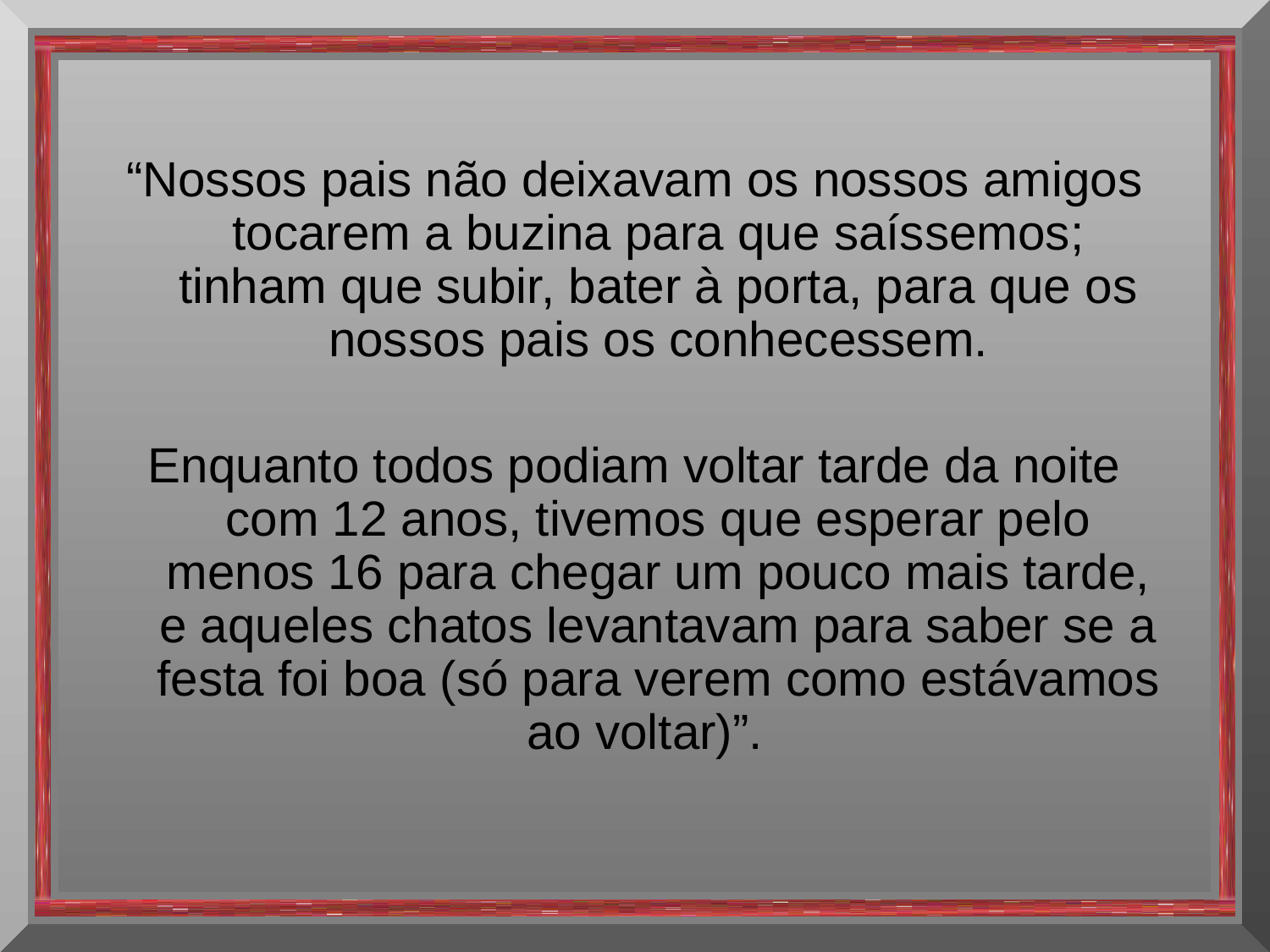

“Nossos pais não deixavam os nossos amigos tocarem a buzina para que saíssemos; tinham que subir, bater à porta, para que os nossos pais os conhecessem.

Enquanto todos podiam voltar tarde da noite com 12 anos, tivemos que esperar pelo menos 16 para chegar um pouco mais tarde, e aqueles chatos levantavam para saber se a festa foi boa (só para verem como estávamos ao voltar)”.